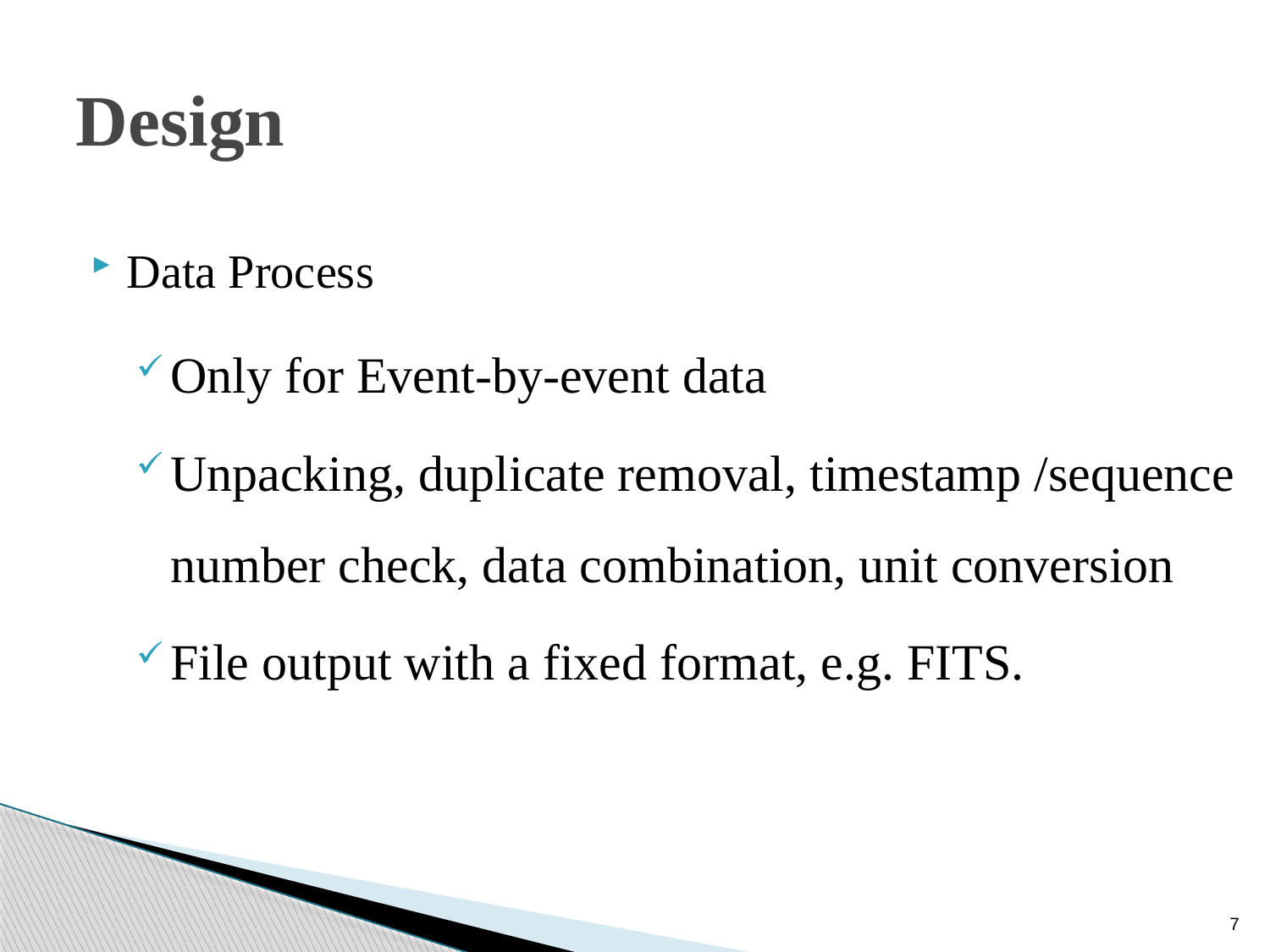

# Design
Data Process
Only for Event-by-event data
Unpacking, duplicate removal, timestamp /sequence number check, data combination, unit conversion
File output with a fixed format, e.g. FITS.

7